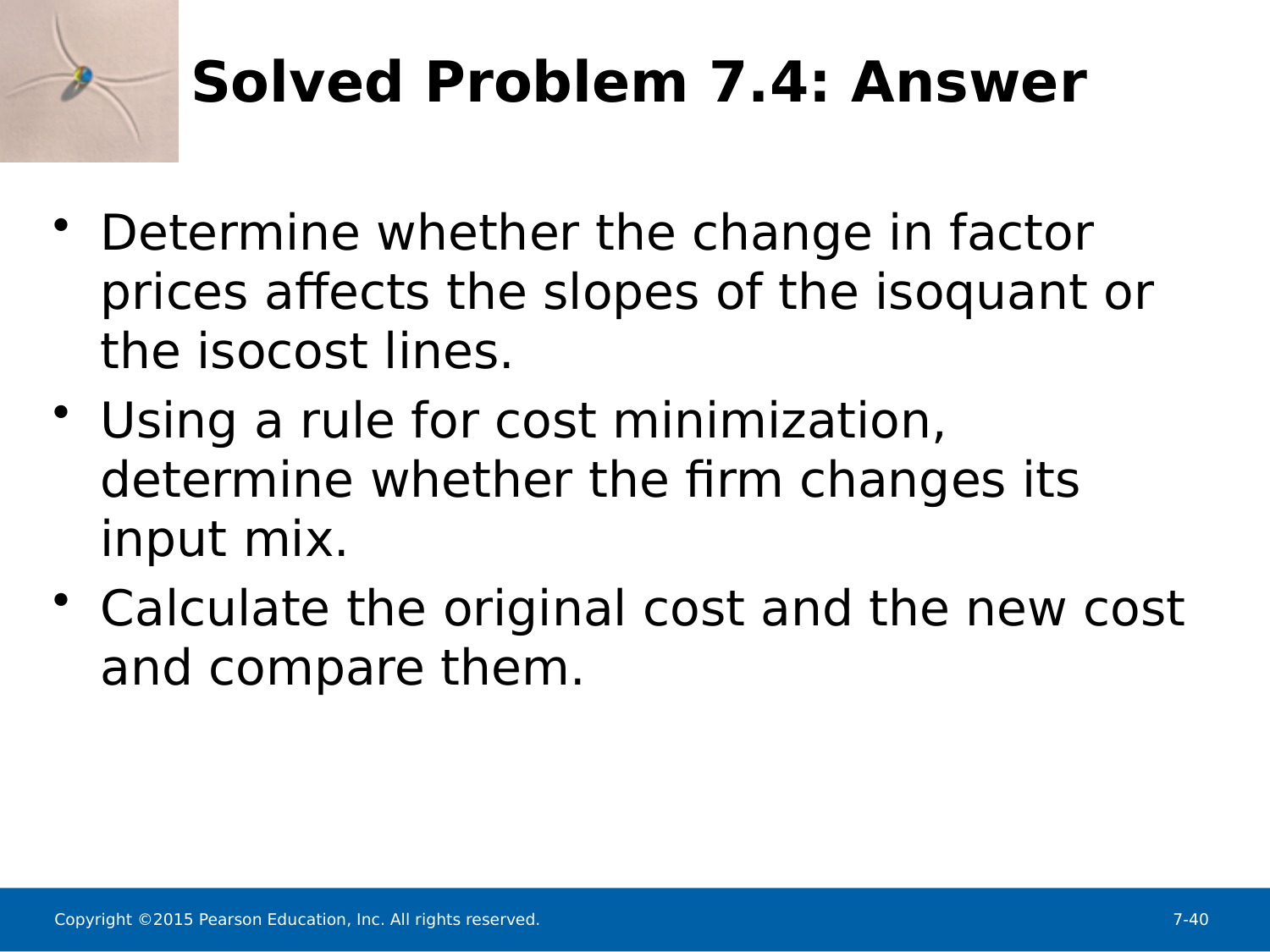

Solved Problem 7.4: Answer
Determine whether the change in factor prices affects the slopes of the isoquant or the isocost lines.
Using a rule for cost minimization, determine whether the firm changes its input mix.
Calculate the original cost and the new cost and compare them.